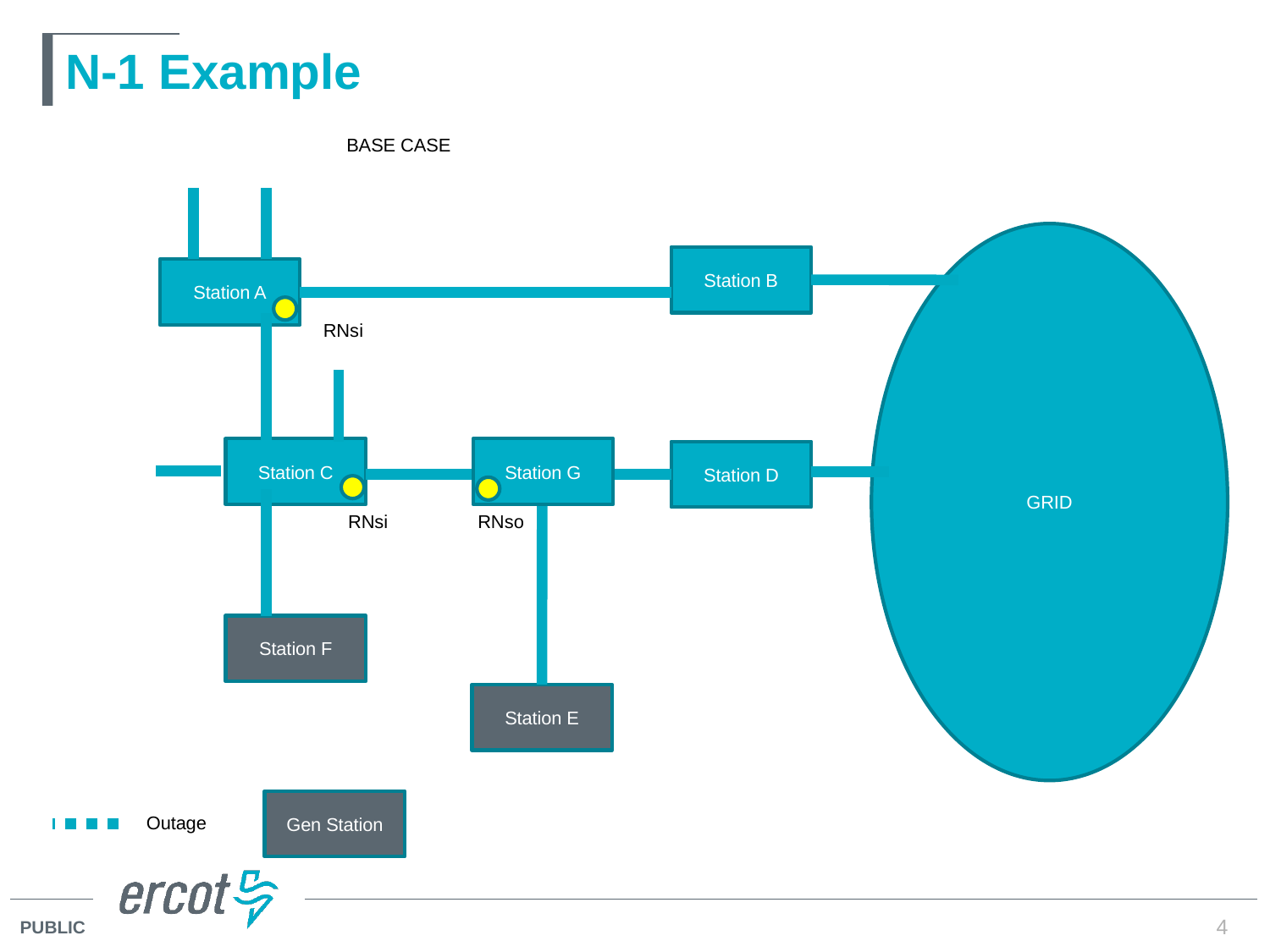

# N-1 Example
BASE CASE
GRID
Station B
Station A

RNsi
Station C
Station G
Station D

RNso
RNsi
Station F
Station E
Gen Station
Outage
4